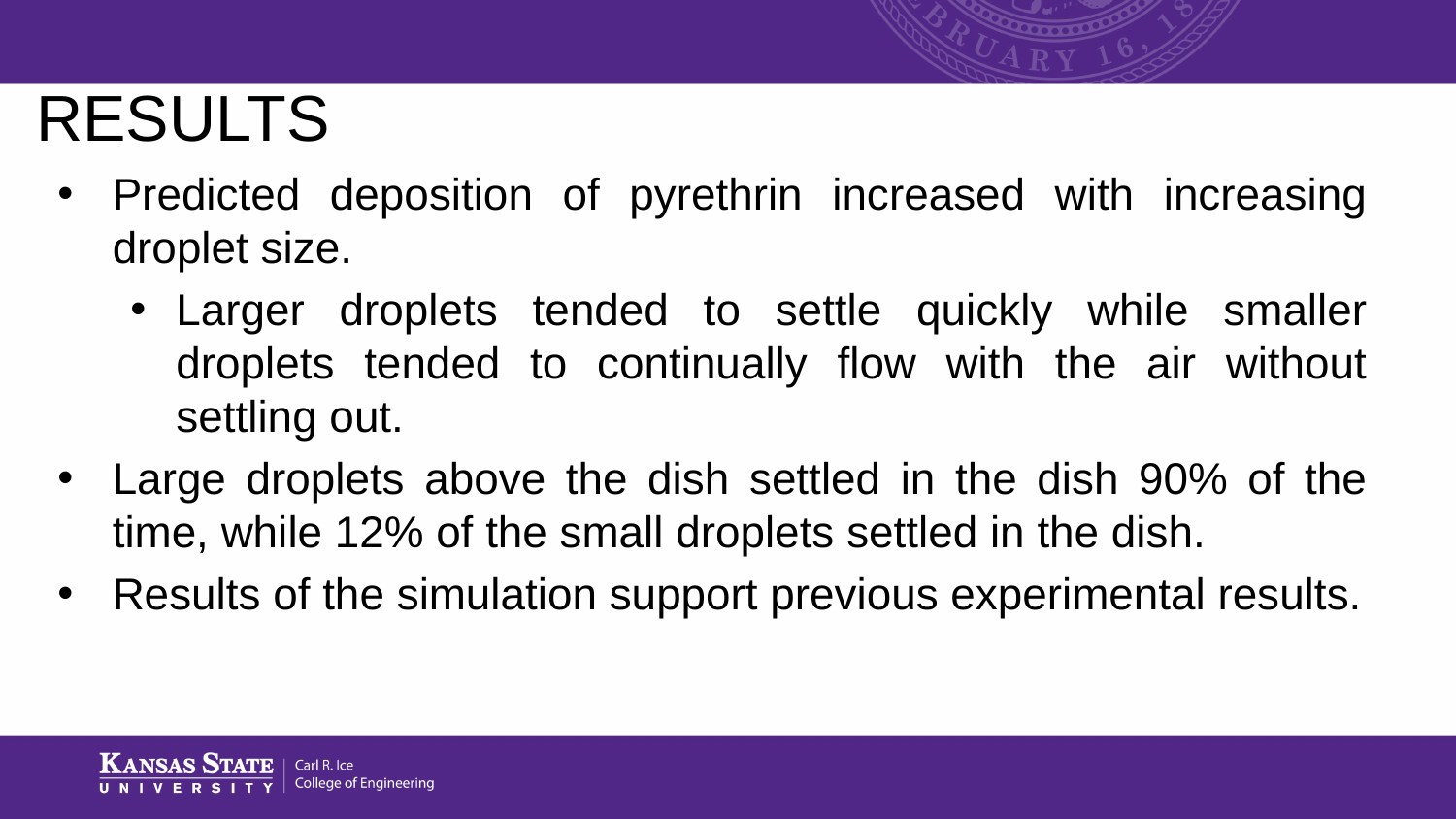

# RESULTS
Predicted deposition of pyrethrin increased with increasing droplet size.
Larger droplets tended to settle quickly while smaller droplets tended to continually flow with the air without settling out.
Large droplets above the dish settled in the dish 90% of the time, while 12% of the small droplets settled in the dish.
Results of the simulation support previous experimental results.